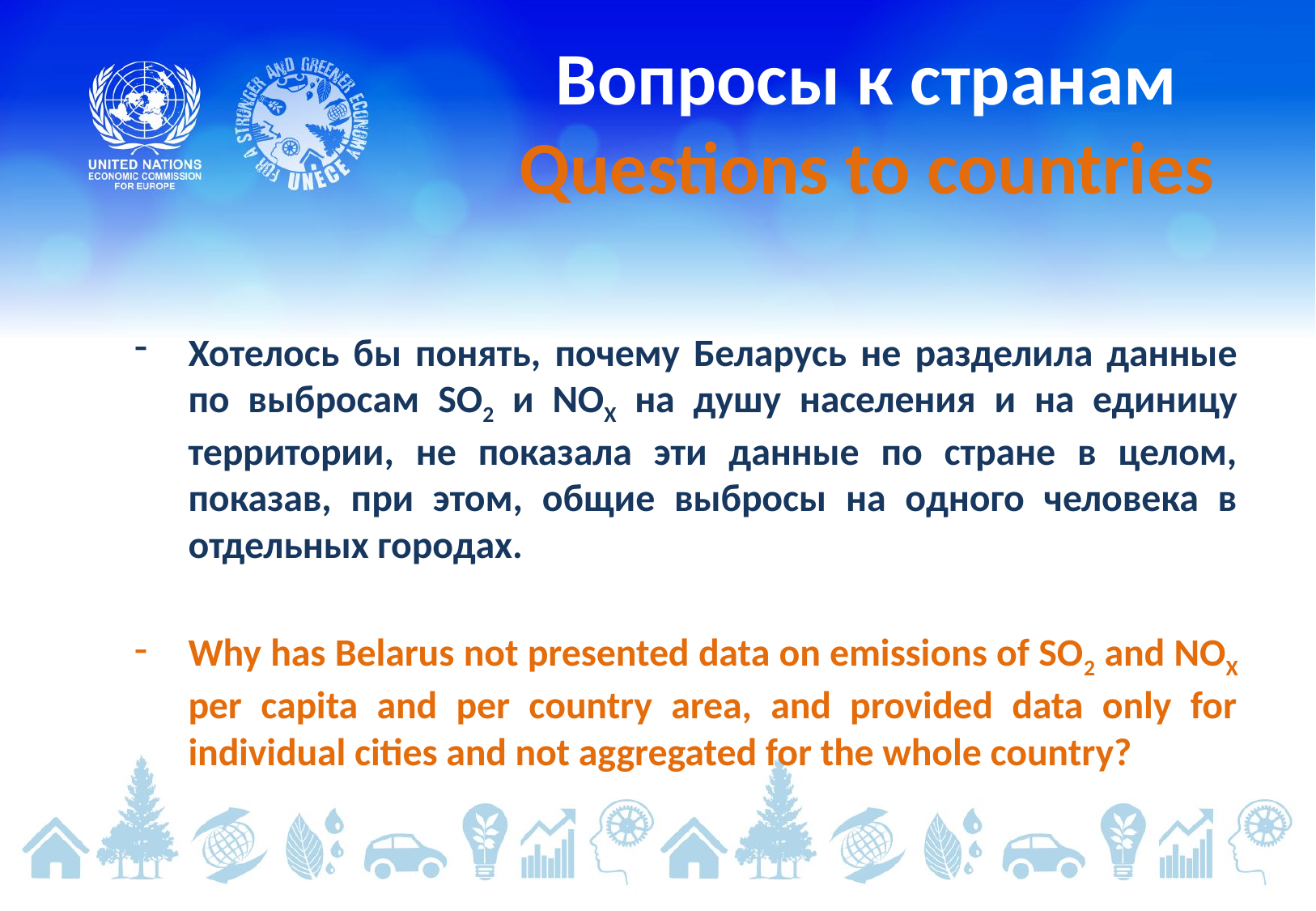

# Вопросы к странам Questions to countries
Хотелось бы понять, почему Беларусь не разделила данные по выбросам SO2 и NOX на душу населения и на единицу территории, не показала эти данные по стране в целом, показав, при этом, общие выбросы на одного человека в отдельных городах.

Why has Belarus not presented data on emissions of SO2 and NOX per capita and per country area, and provided data only for individual cities and not aggregated for the whole country?